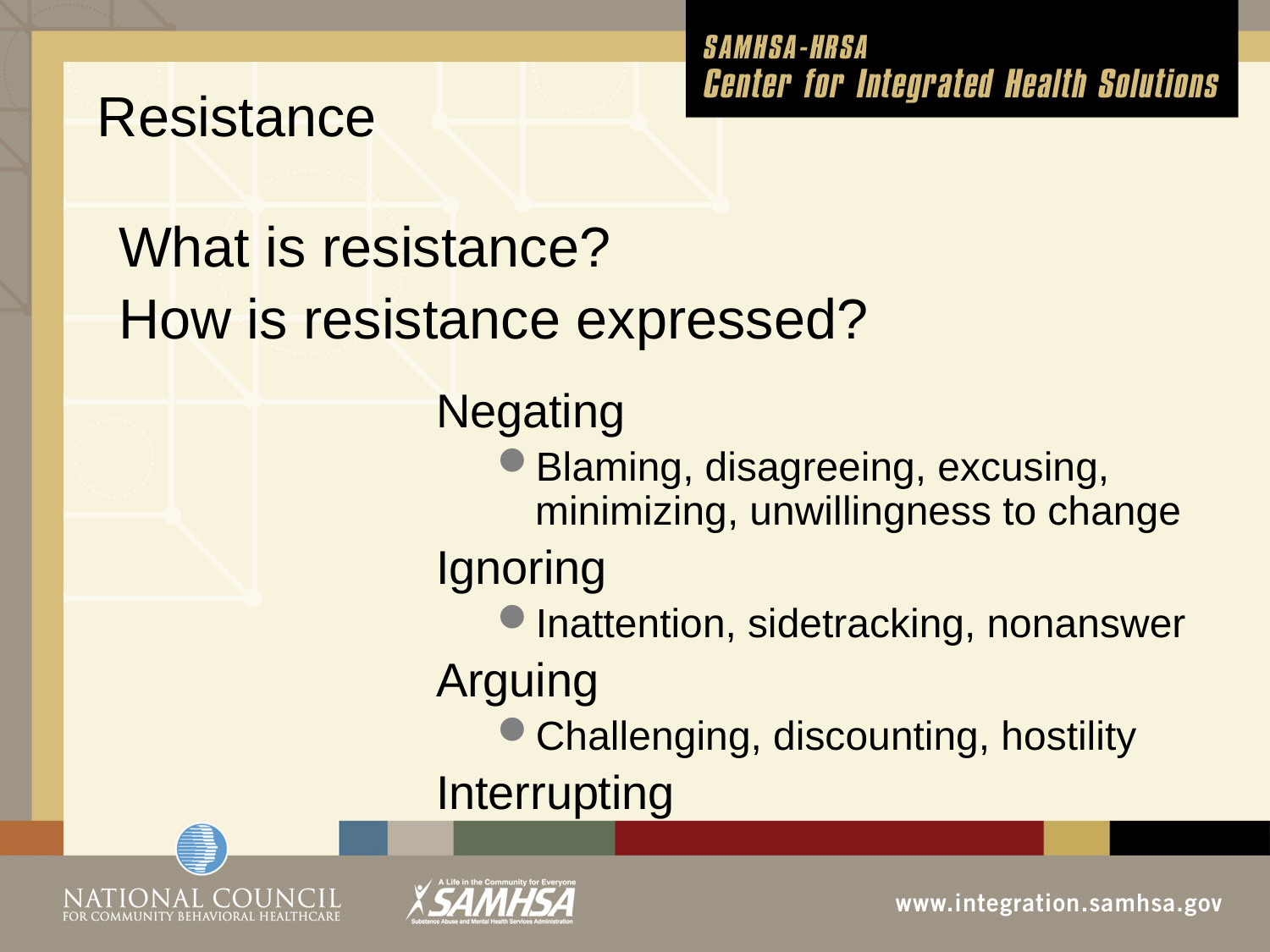

# Resistance
What is resistance?
How is resistance expressed?
Negating
Blaming, disagreeing, excusing, minimizing, unwillingness to change
Ignoring
Inattention, sidetracking, nonanswer
Arguing
Challenging, discounting, hostility
Interrupting